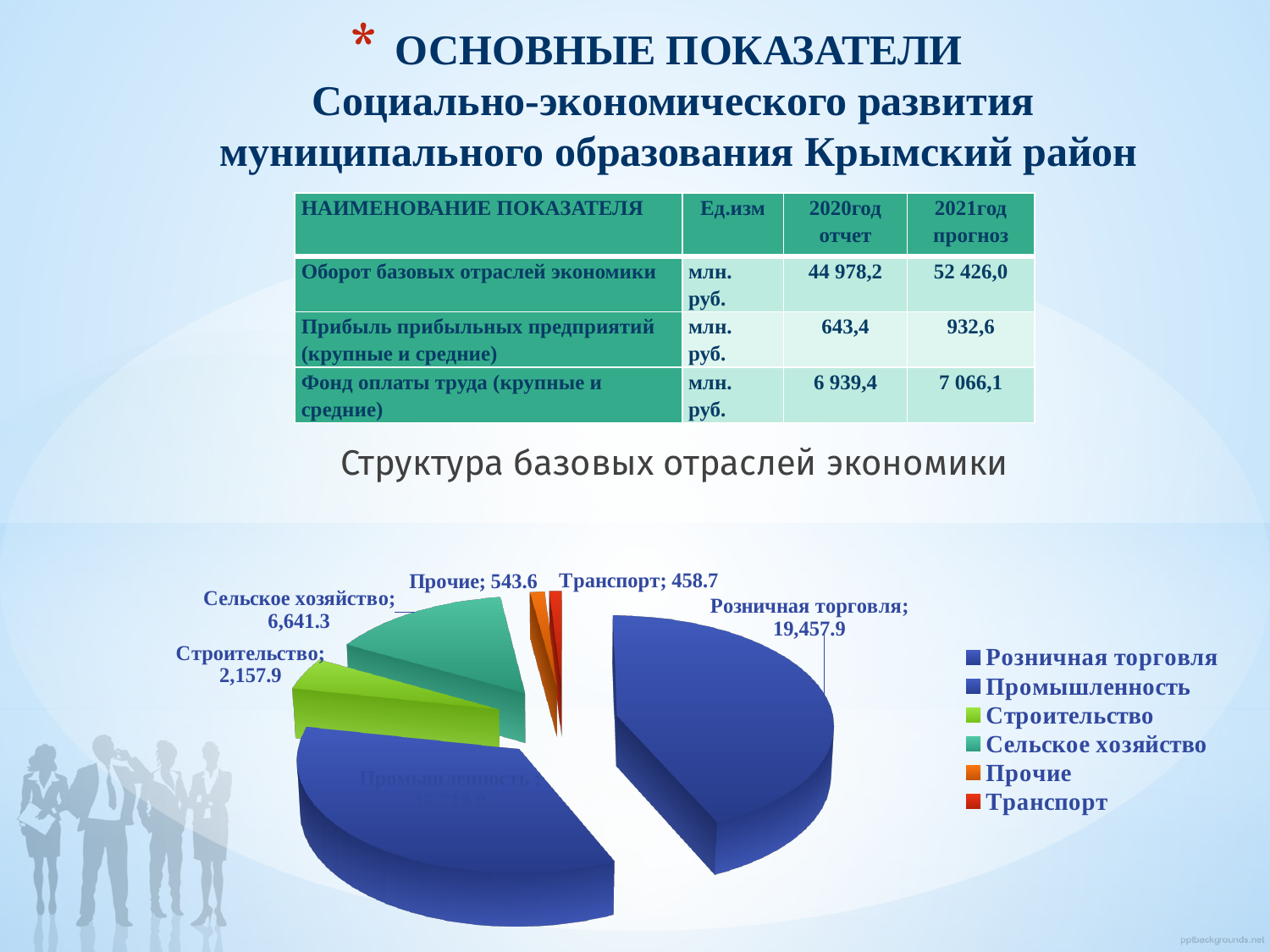

# ОСНОВНЫЕ ПОКАЗАТЕЛИ Социально-экономического развития муниципального образования Крымский район
| НАИМЕНОВАНИЕ ПОКАЗАТЕЛЯ | Ед.изм | 2020год отчет | 2021год прогноз |
| --- | --- | --- | --- |
| Оборот базовых отраслей экономики | млн. руб. | 44 978,2 | 52 426,0 |
| Прибыль прибыльных предприятий (крупные и средние) | млн. руб. | 643,4 | 932,6 |
| Фонд оплаты труда (крупные и средние) | млн. руб. | 6 939,4 | 7 066,1 |
Структура базовых отраслей экономики

[unsupported chart]